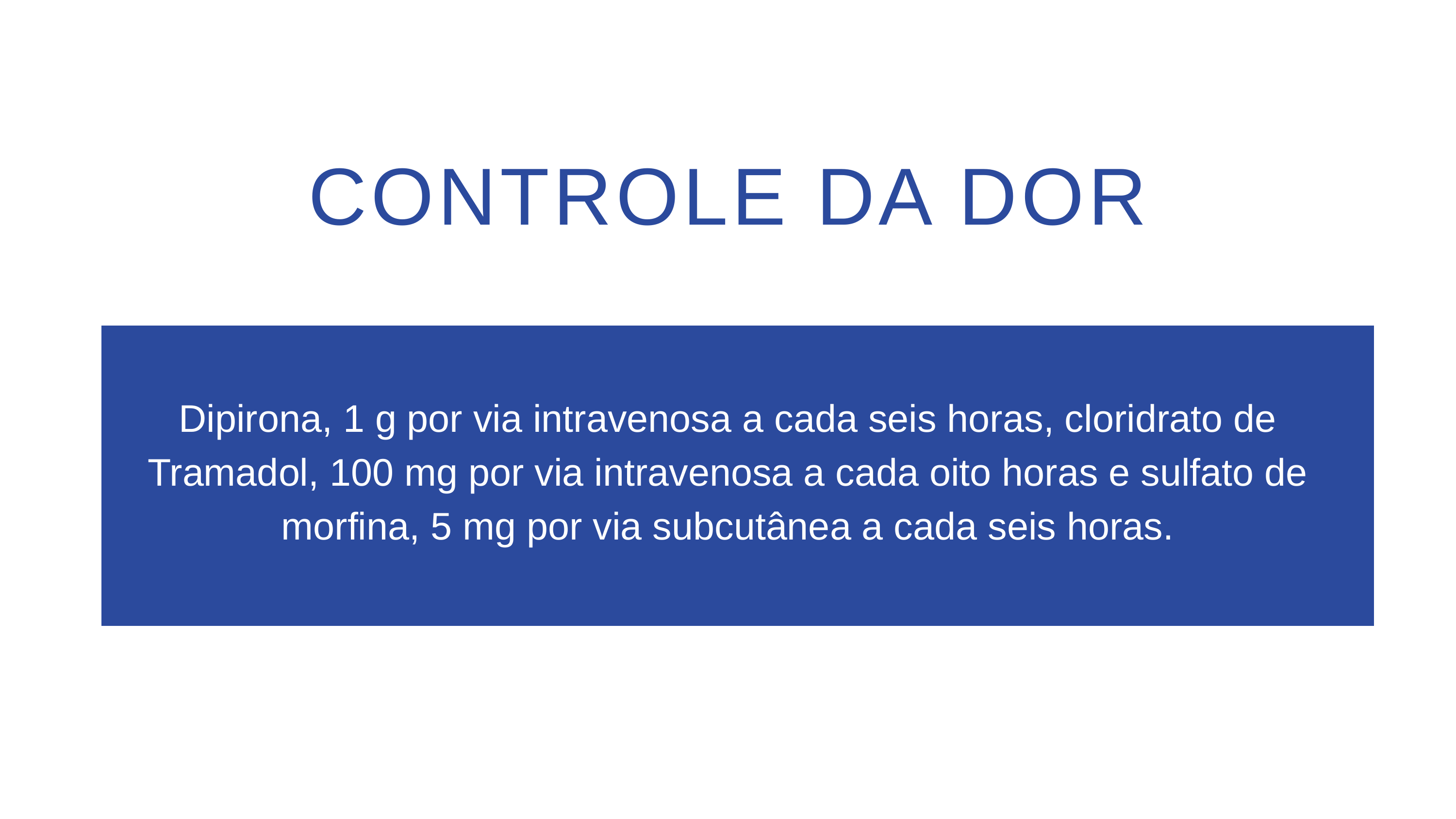

CONTROLE DA DOR

Dipirona, 1 g por via intravenosa a cada seis horas, cloridrato de Tramadol, 100 mg por via intravenosa a cada oito horas e sulfato de morfina, 5 mg por via subcutânea a cada seis horas.